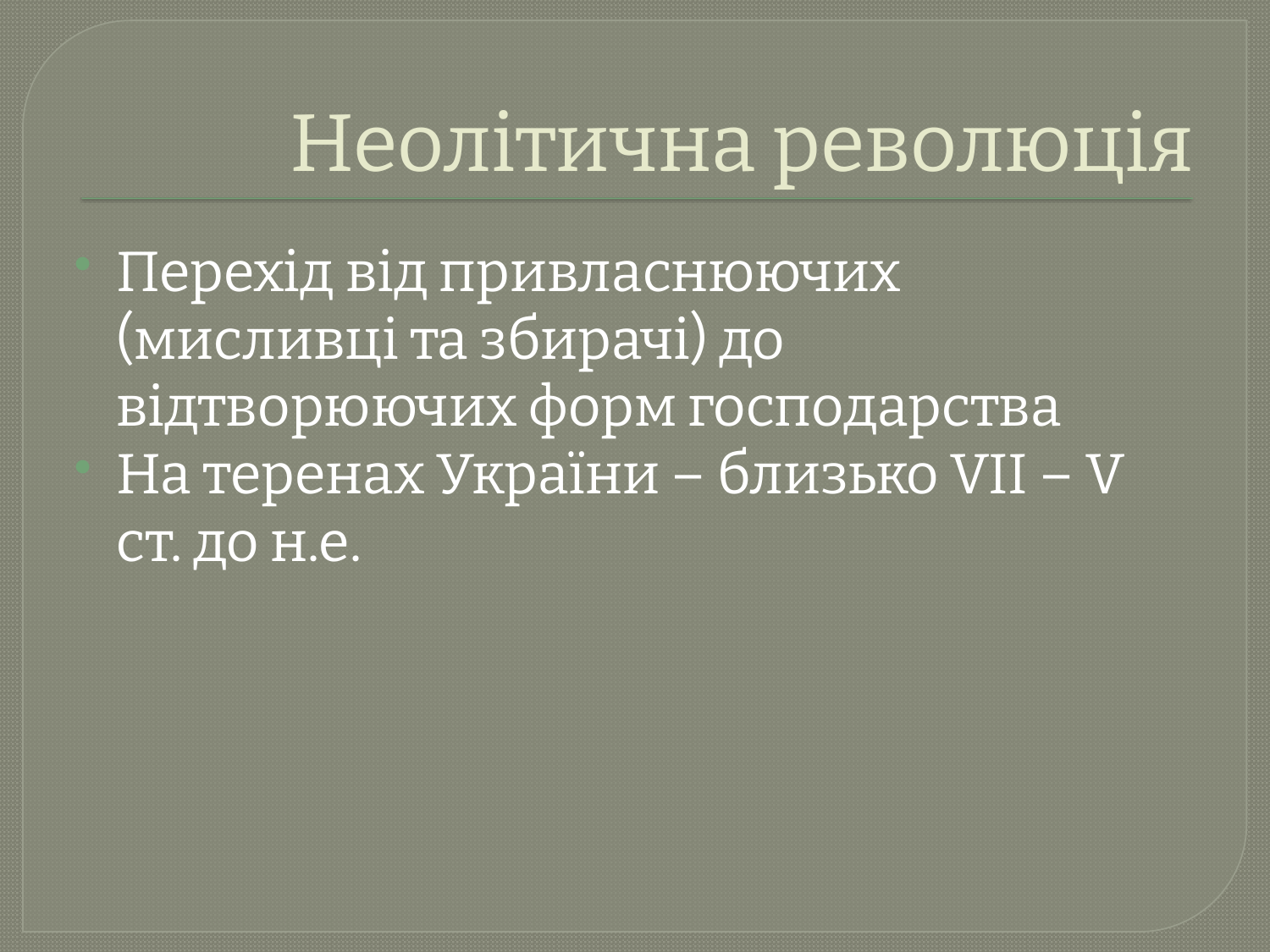

# Неолітична революція
Перехід від привласнюючих (мисливці та збирачі) до відтворюючих форм господарства
На теренах України – близько VII – V ст. до н.е.